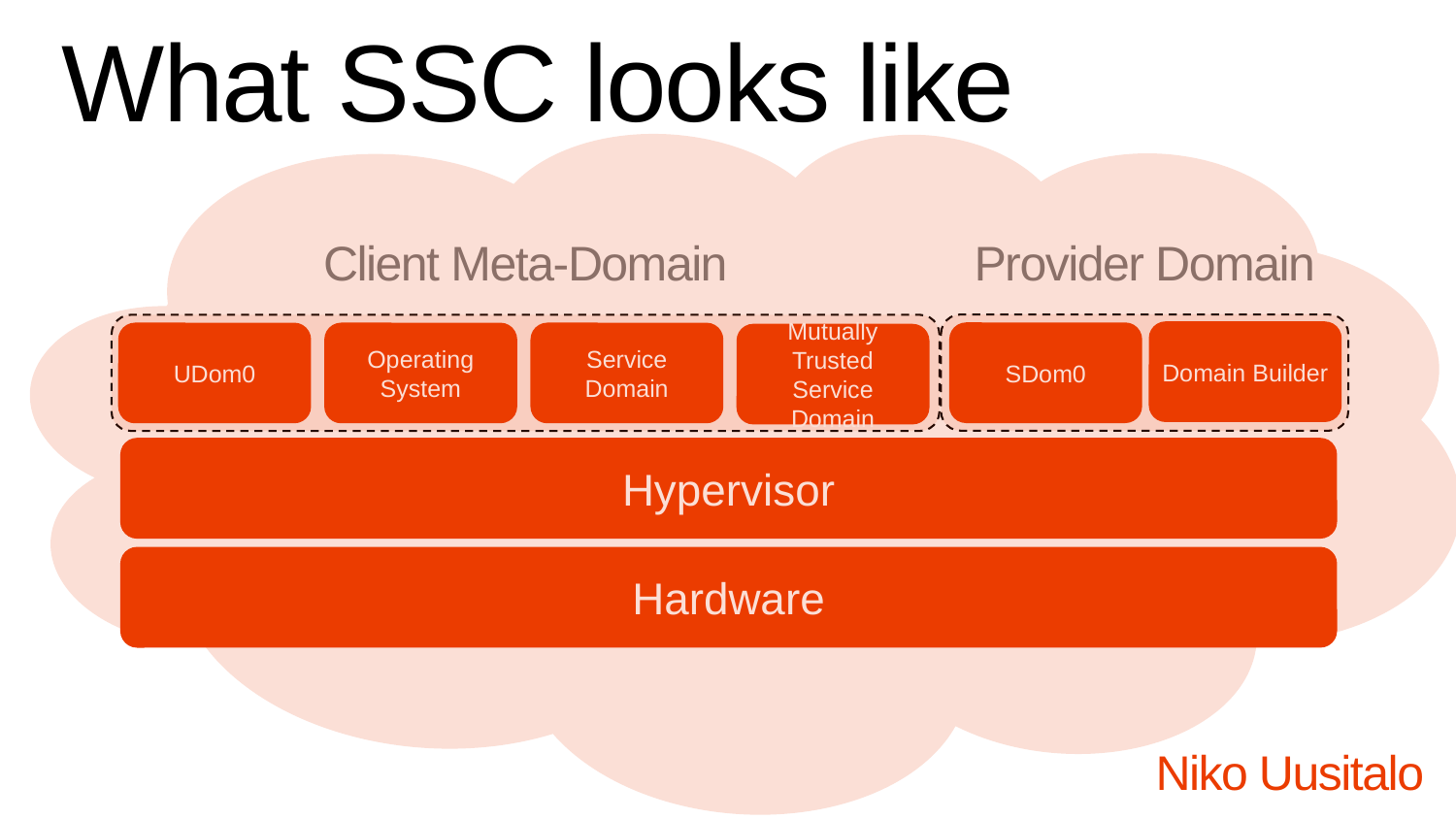

# What SSC looks like

Provider Domain

Domain Builder
SDom0
Client Meta-Domain

UDom0
Operating System
Service Domain
Mutually Trusted Service Domain
Hypervisor
Hardware